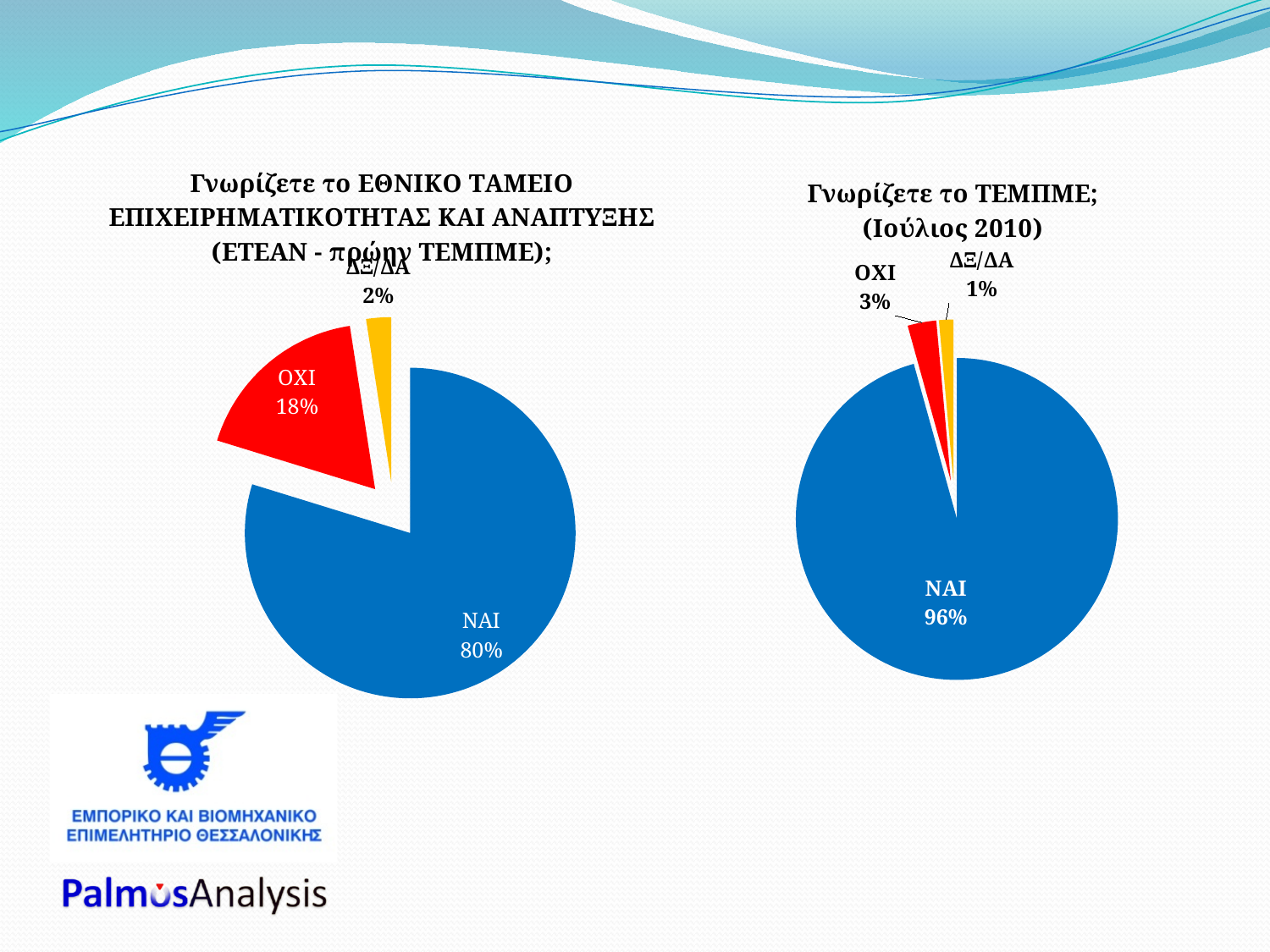

### Chart: Γνωρίζετε το ΕΘΝΙΚΟ ΤΑΜΕΙΟ ΕΠΙΧΕΙΡΗΜΑΤΙΚΟΤΗΤΑΣ ΚΑΙ ΑΝΑΠΤΥΞΗΣ (ΕΤΕΑΝ - πρώην ΤΕΜΠΜΕ);

| Category | ΠΟΣΟΣΤΟ |
|---|---|
| ΝΑΙ | 0.7976028871304176 |
| ΌΧΙ | 0.17789623547329858 |
| ΔΞ/ΔΑ | 0.02450087739628515 |

### Chart: Γνωρίζετε το ΤΕΜΠΜΕ;
(Ιούλιος 2010)

| Category |  |
|---|---|
| ΝΑΙ | 0.9568000000000006 |
| ΟΧΙ | 0.0288 |
| ΔΞ/ΔΑ | 0.014400000000000001 |